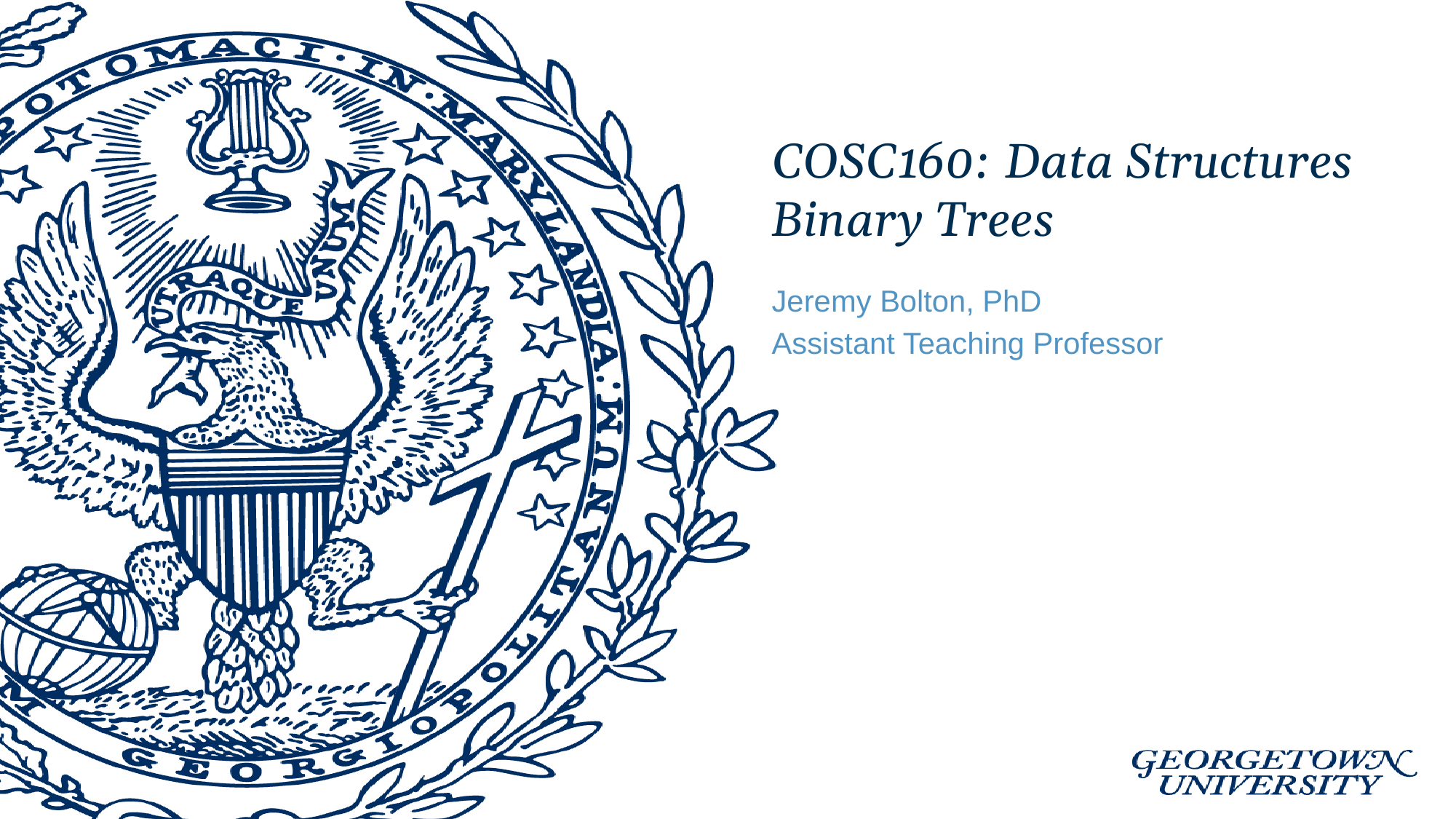

# COSC160: Data Structures Binary Trees
Jeremy Bolton, PhD
Assistant Teaching Professor